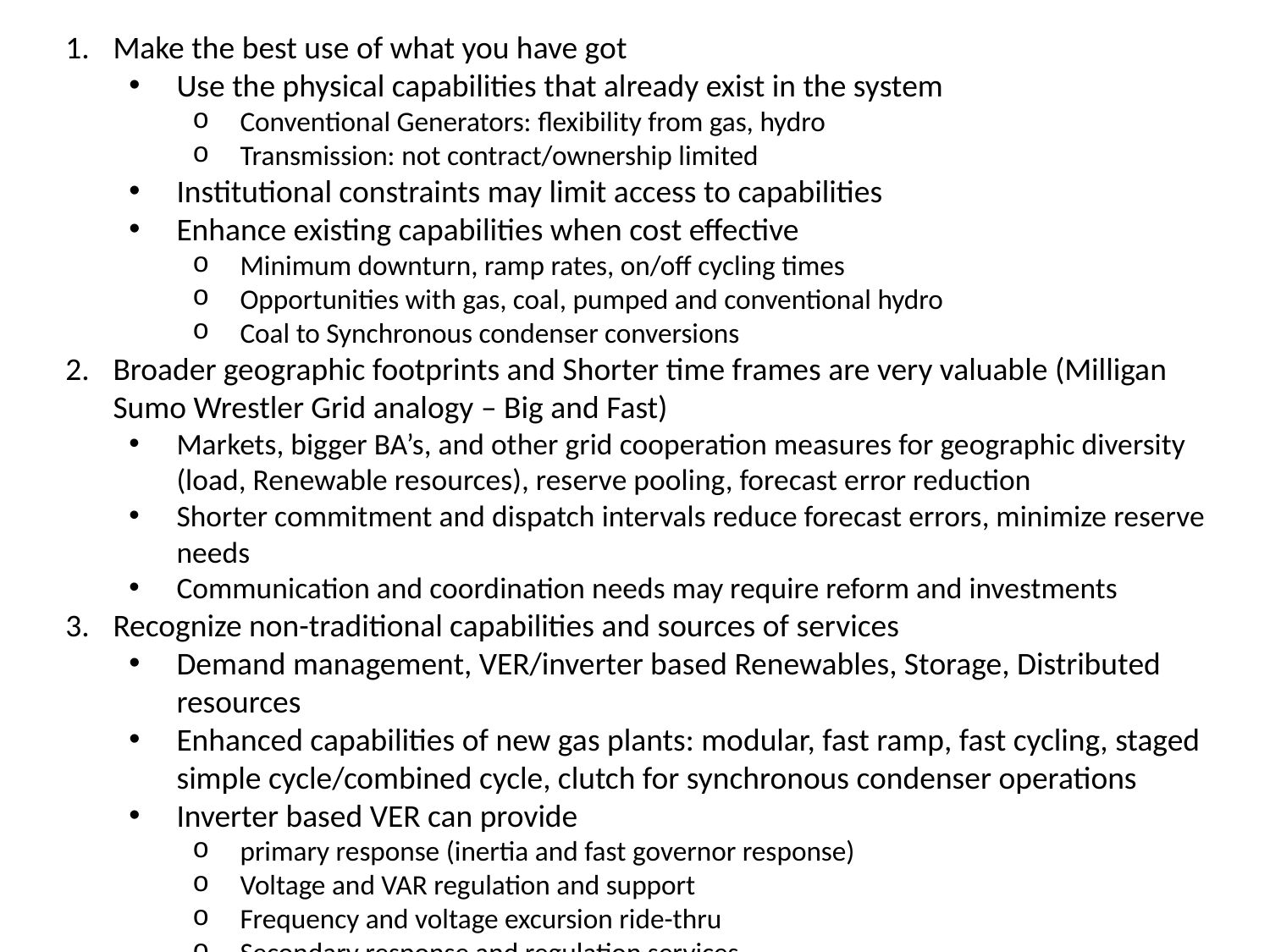

Make the best use of what you have got
Use the physical capabilities that already exist in the system
Conventional Generators: flexibility from gas, hydro
Transmission: not contract/ownership limited
Institutional constraints may limit access to capabilities
Enhance existing capabilities when cost effective
Minimum downturn, ramp rates, on/off cycling times
Opportunities with gas, coal, pumped and conventional hydro
Coal to Synchronous condenser conversions
Broader geographic footprints and Shorter time frames are very valuable (Milligan Sumo Wrestler Grid analogy – Big and Fast)
Markets, bigger BA’s, and other grid cooperation measures for geographic diversity (load, Renewable resources), reserve pooling, forecast error reduction
Shorter commitment and dispatch intervals reduce forecast errors, minimize reserve needs
Communication and coordination needs may require reform and investments
Recognize non-traditional capabilities and sources of services
Demand management, VER/inverter based Renewables, Storage, Distributed resources
Enhanced capabilities of new gas plants: modular, fast ramp, fast cycling, staged simple cycle/combined cycle, clutch for synchronous condenser operations
Inverter based VER can provide
primary response (inertia and fast governor response)
Voltage and VAR regulation and support
Frequency and voltage excursion ride-thru
Secondary response and regulation services